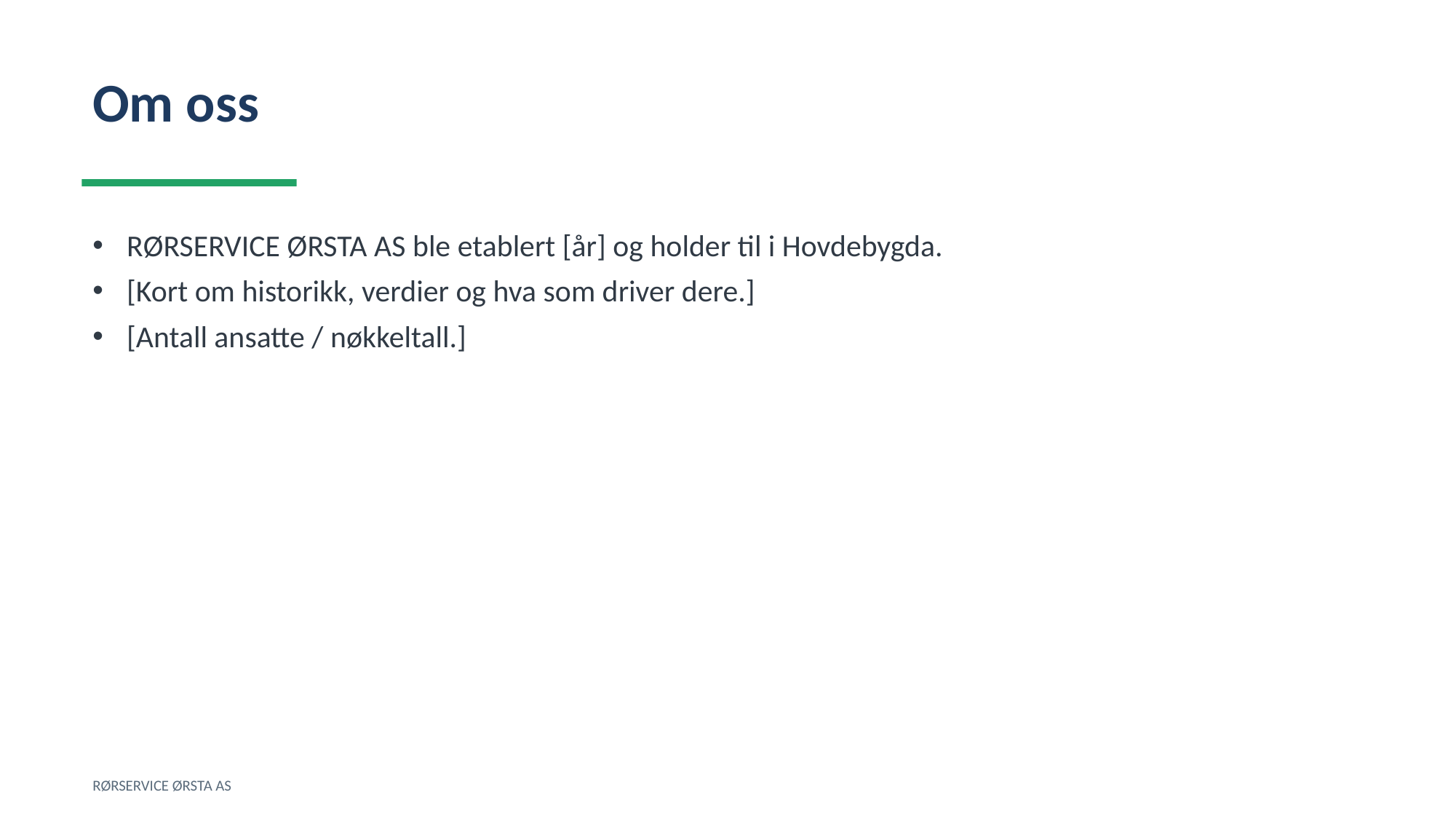

Om oss

RØRSERVICE ØRSTA AS ble etablert [år] og holder til i Hovdebygda.
[Kort om historikk, verdier og hva som driver dere.]
[Antall ansatte / nøkkeltall.]
RØRSERVICE ØRSTA AS